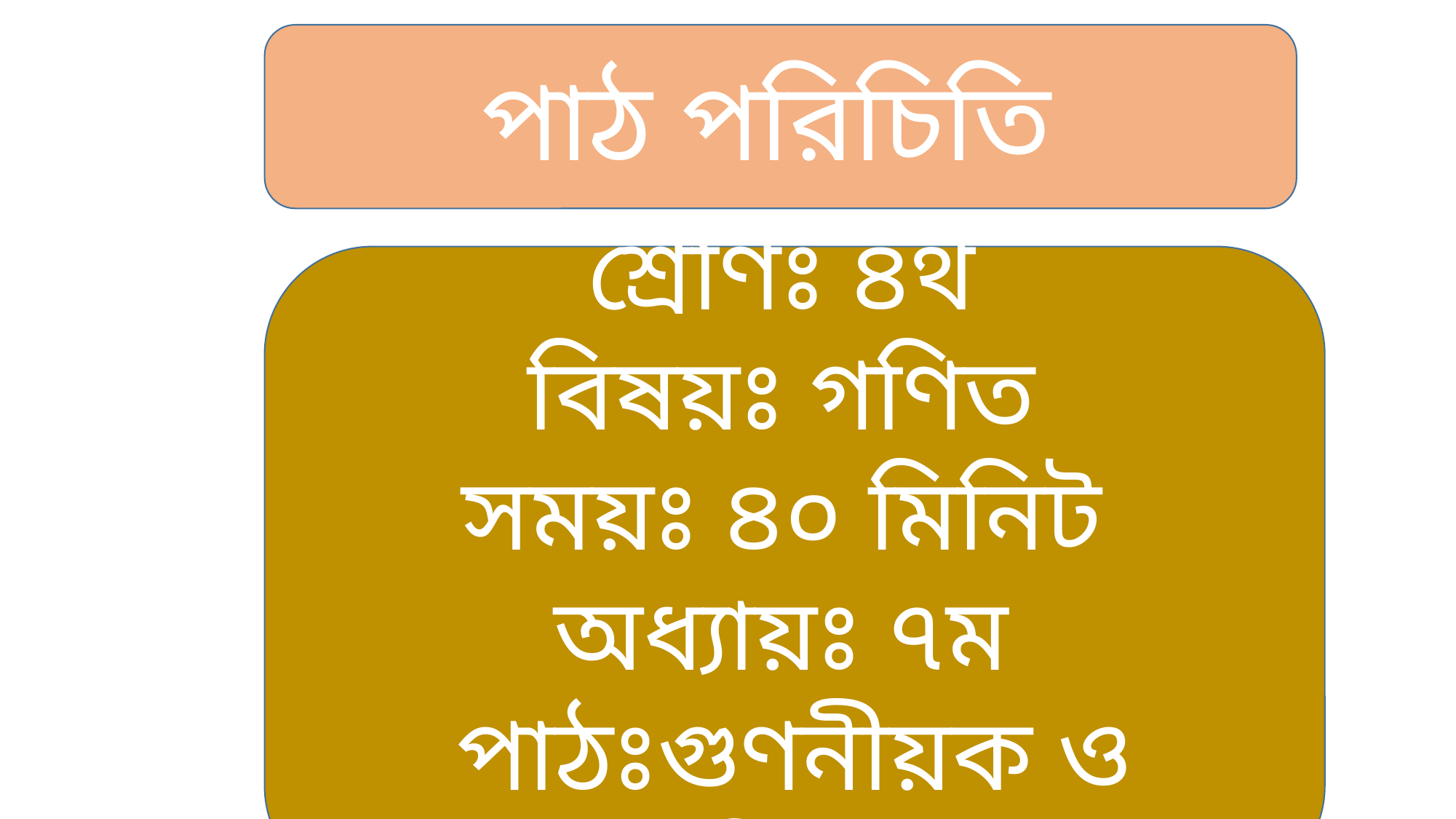

পাঠ পরিচিতি
শ্রেণিঃ ৪র্থ
বিষয়ঃ গণিত
সময়ঃ ৪০ মিনিট
অধ্যায়ঃ ৭ম
পাঠঃগুণনীয়ক ও গুণিতক